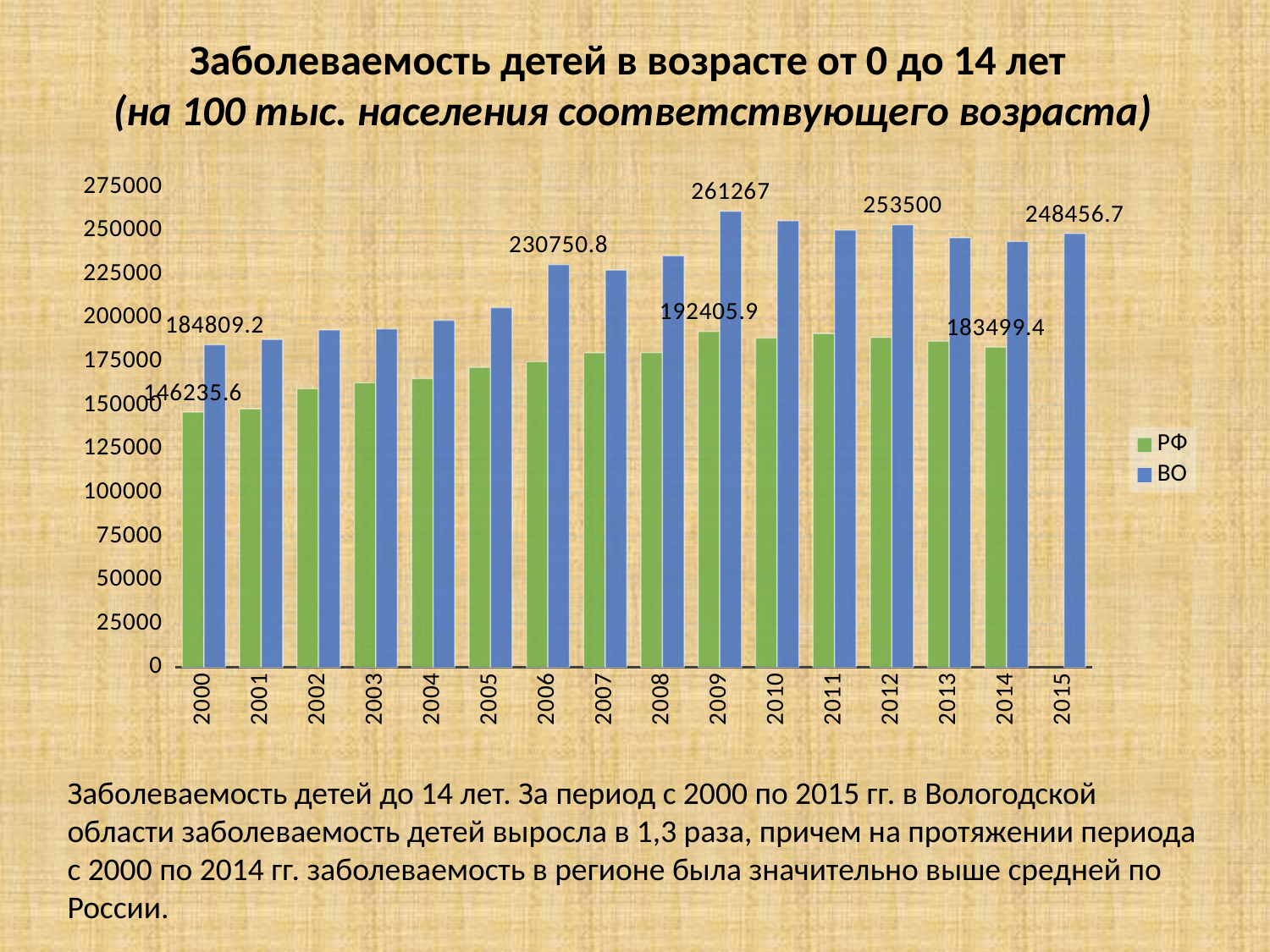

Заболеваемость детей в возрасте от 0 до 14 лет
(на 100 тыс. населения соответствующего возраста)

[unsupported chart]

Заболеваемость детей до 14 лет. За период с 2000 по 2015 гг. в Вологодской области заболеваемость детей выросла в 1,3 раза, причем на протяжении периода с 2000 по 2014 гг. заболеваемость в регионе была значительно выше средней по России.